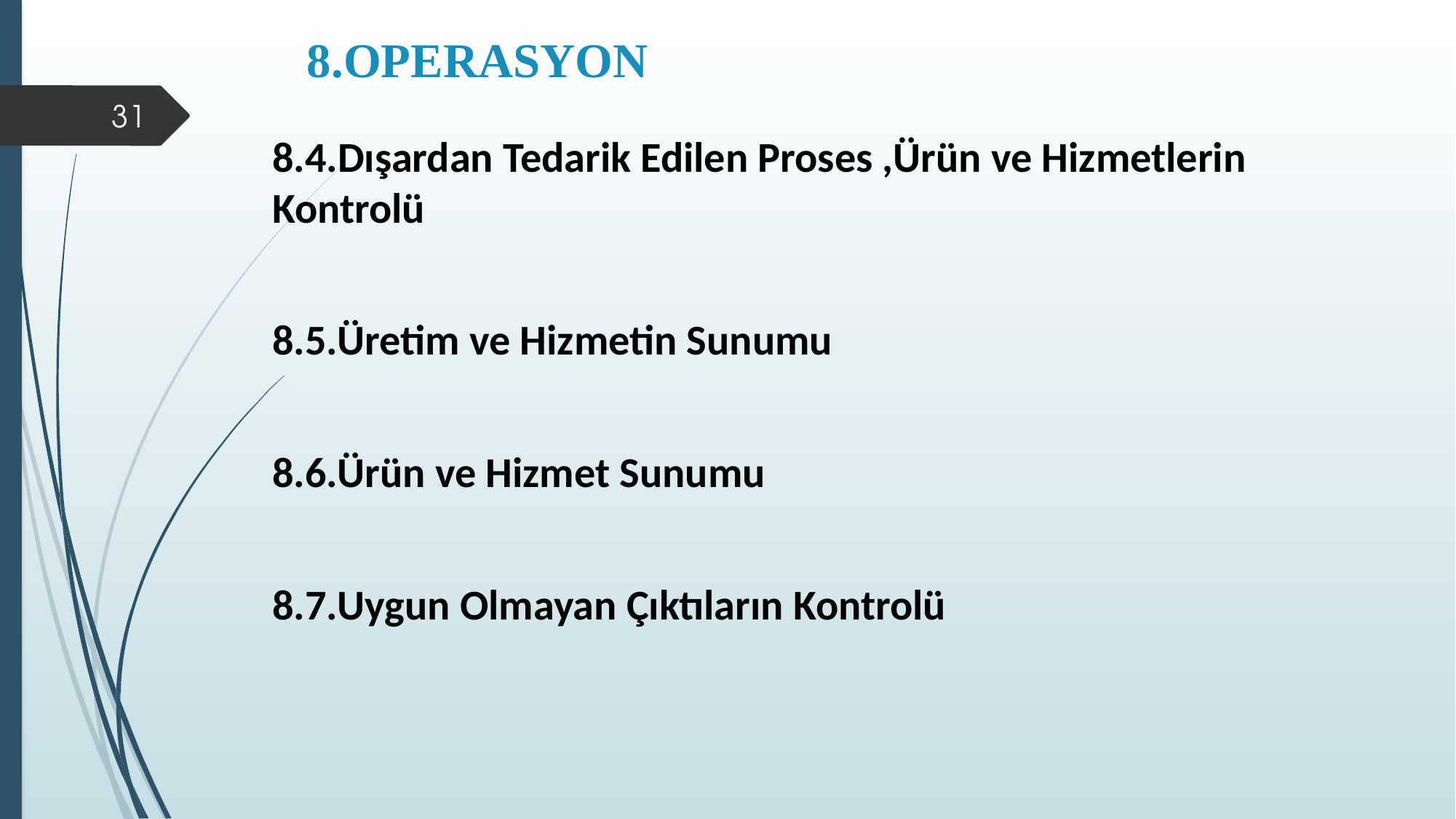

# 8.OPERASYON
31
8.4.Dışardan Tedarik Edilen Proses ,Ürün ve Hizmetlerin Kontrolü

8.5.Üretim ve Hizmetin Sunumu

8.6.Ürün ve Hizmet Sunumu

8.7.Uygun Olmayan Çıktıların Kontrolü